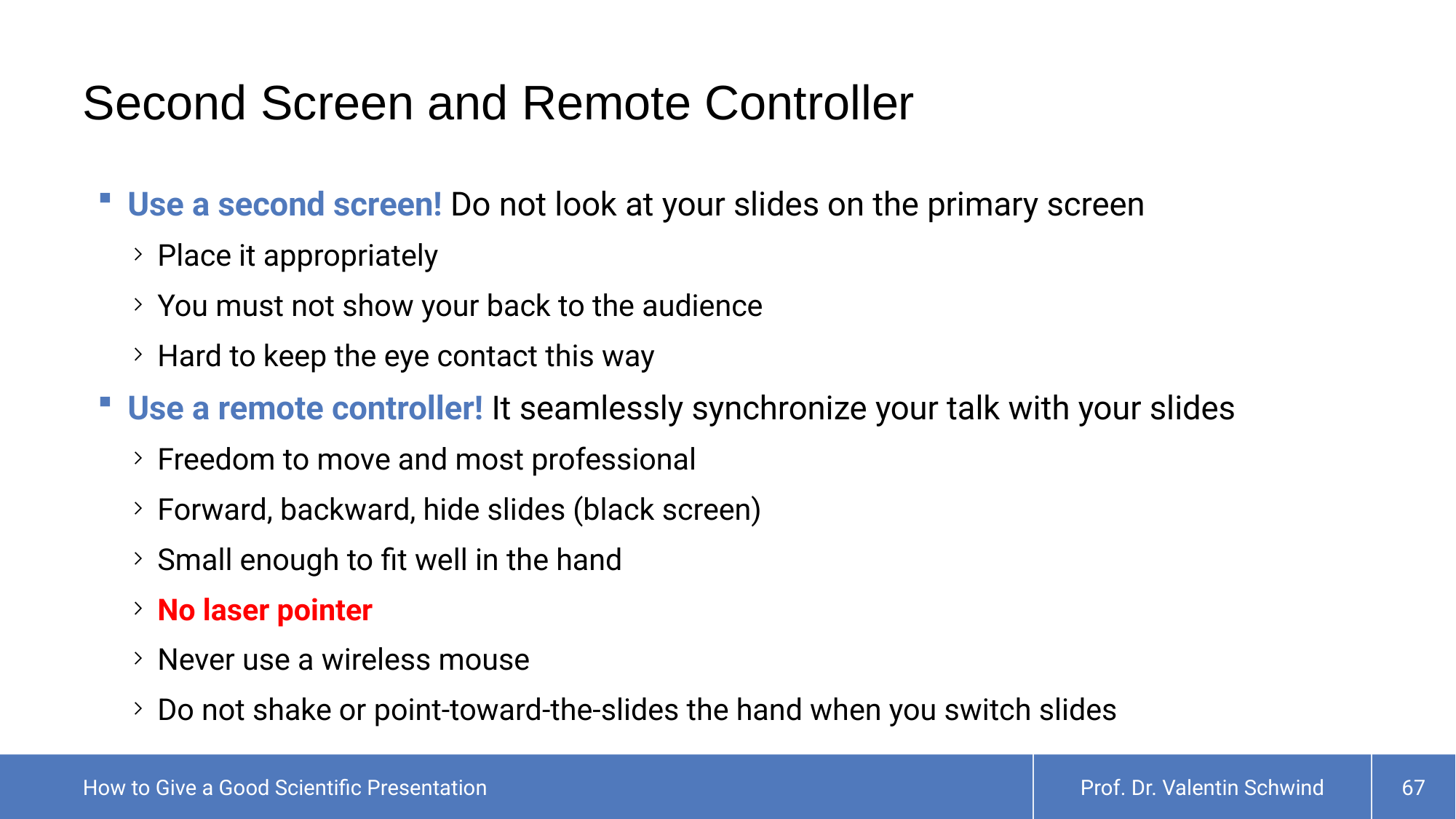

# Second Screen and Remote Controller
Use a second screen! Do not look at your slides on the primary screen
Place it appropriately
You must not show your back to the audience
Hard to keep the eye contact this way
Use a remote controller! It seamlessly synchronize your talk with your slides
Freedom to move and most professional
Forward, backward, hide slides (black screen)
Small enough to fit well in the hand
No laser pointer
Never use a wireless mouse
Do not shake or point-toward-the-slides the hand when you switch slides
How to Give a Good Scientific Presentation
Prof. Dr. Valentin Schwind
67